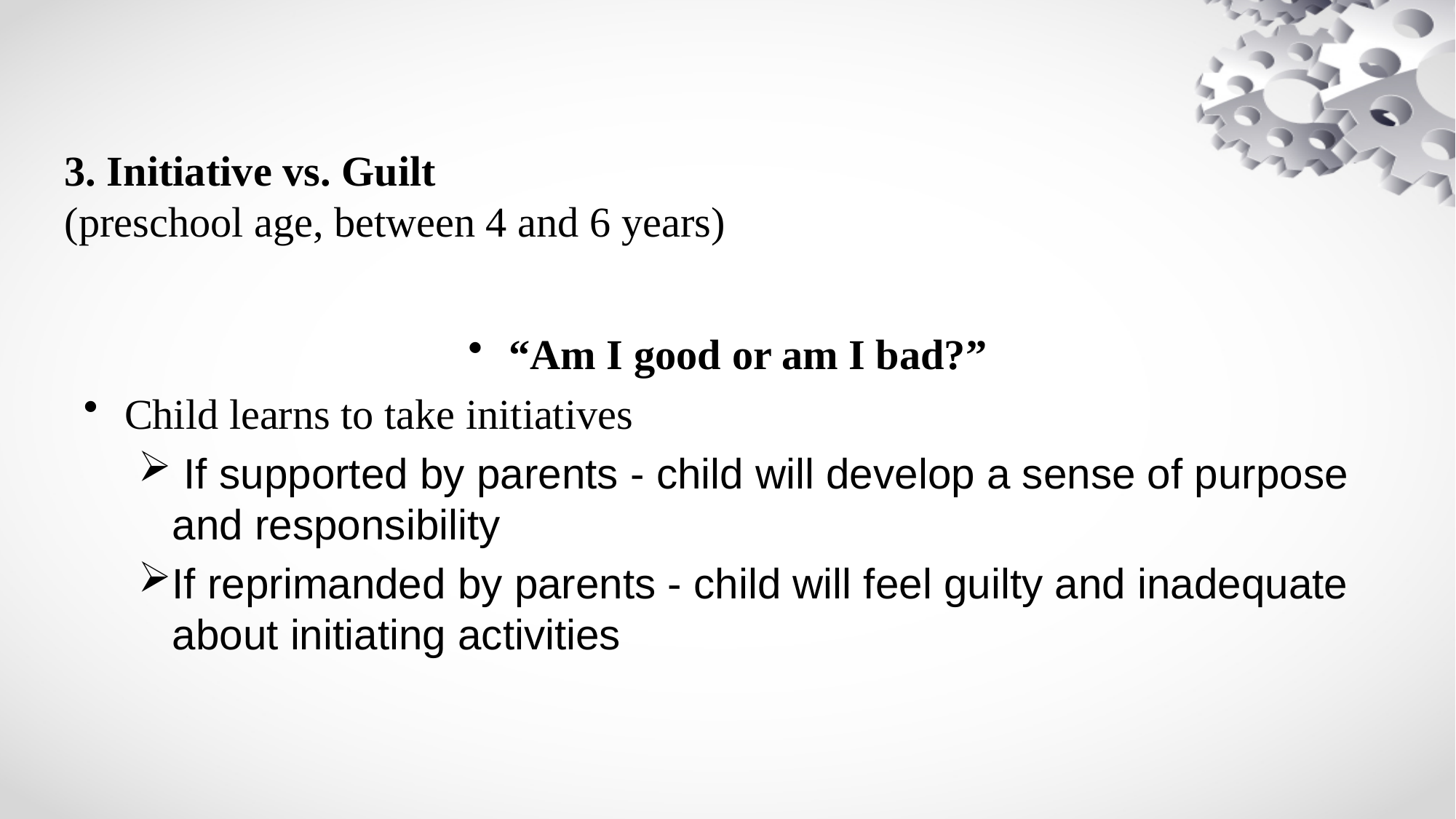

# 3. Initiative vs. Guilt (preschool age, between 4 and 6 years)
“Am I good or am I bad?”
Child learns to take initiatives
 If supported by parents - child will develop a sense of purpose and responsibility
If reprimanded by parents - child will feel guilty and inadequate about initiating activities